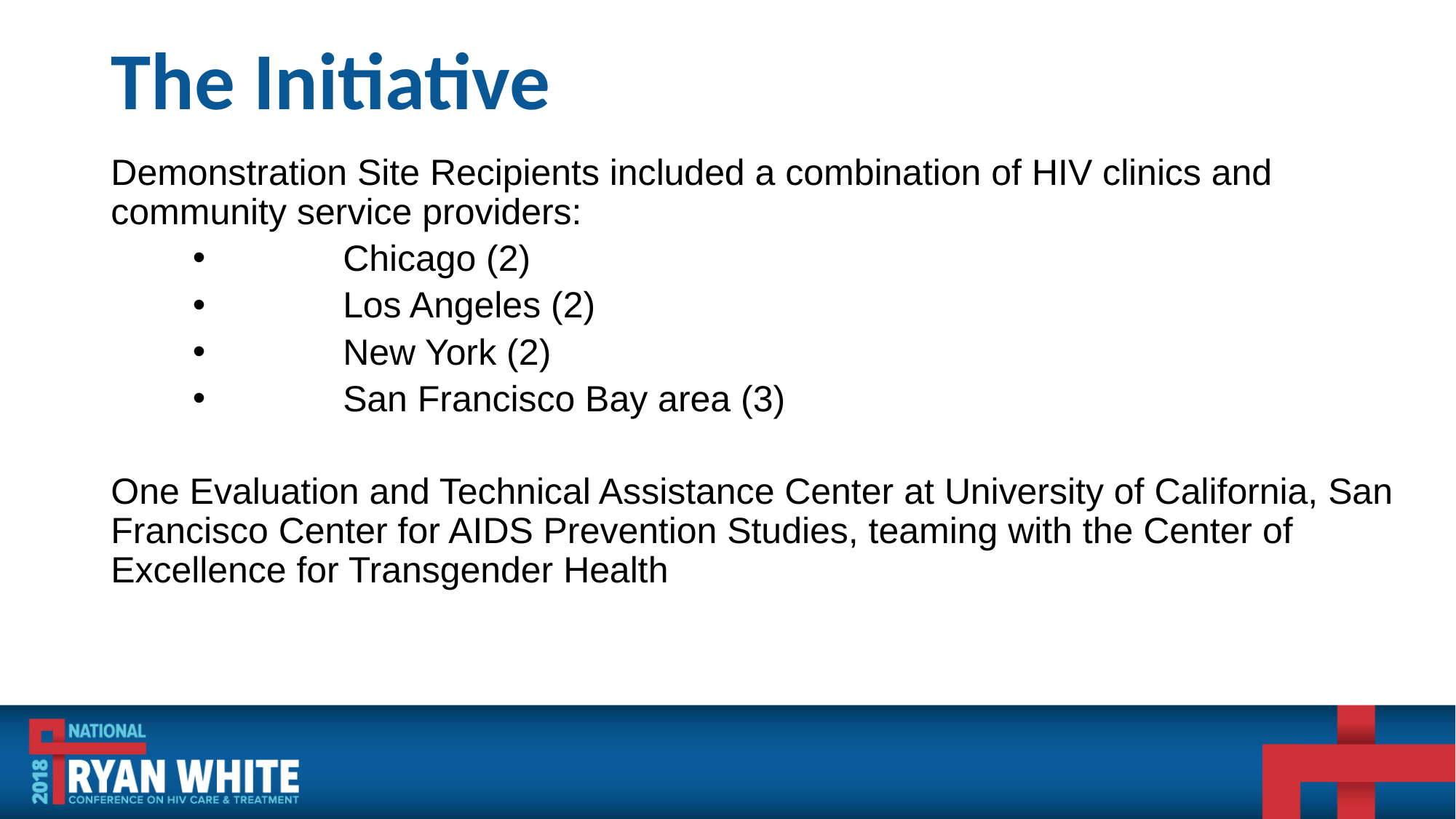

# The Initiative
Demonstration Site Recipients included a combination of HIV clinics and community service providers:
	Chicago (2)
	Los Angeles (2)
	New York (2)
	San Francisco Bay area (3)

One Evaluation and Technical Assistance Center at University of California, San Francisco Center for AIDS Prevention Studies, teaming with the Center of Excellence for Transgender Health